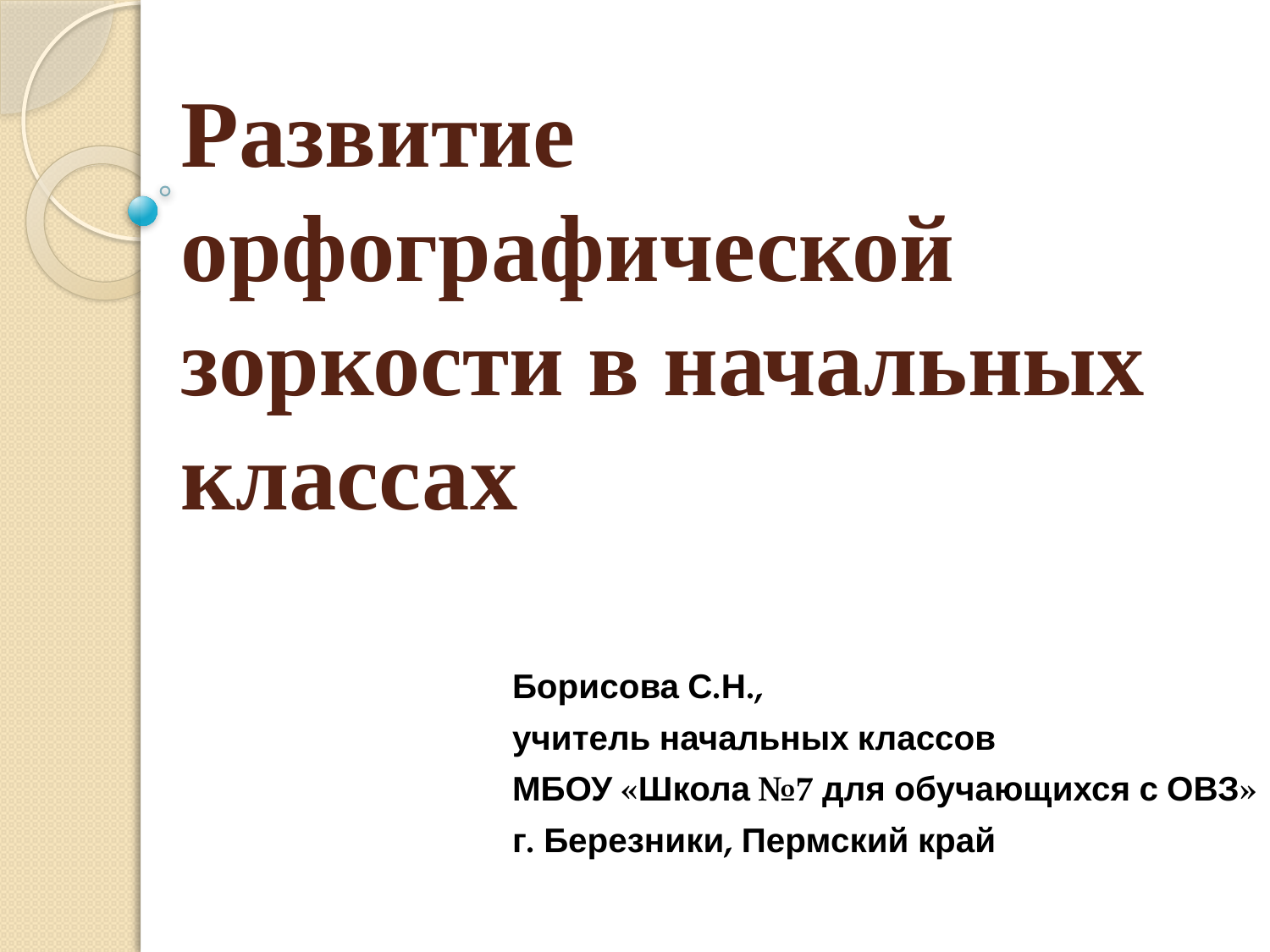

# Развитие орфографической зоркости в начальных классах
Борисова С.Н.,
учитель начальных классов
МБОУ «Школа №7 для обучающихся с ОВЗ»
г. Березники, Пермский край